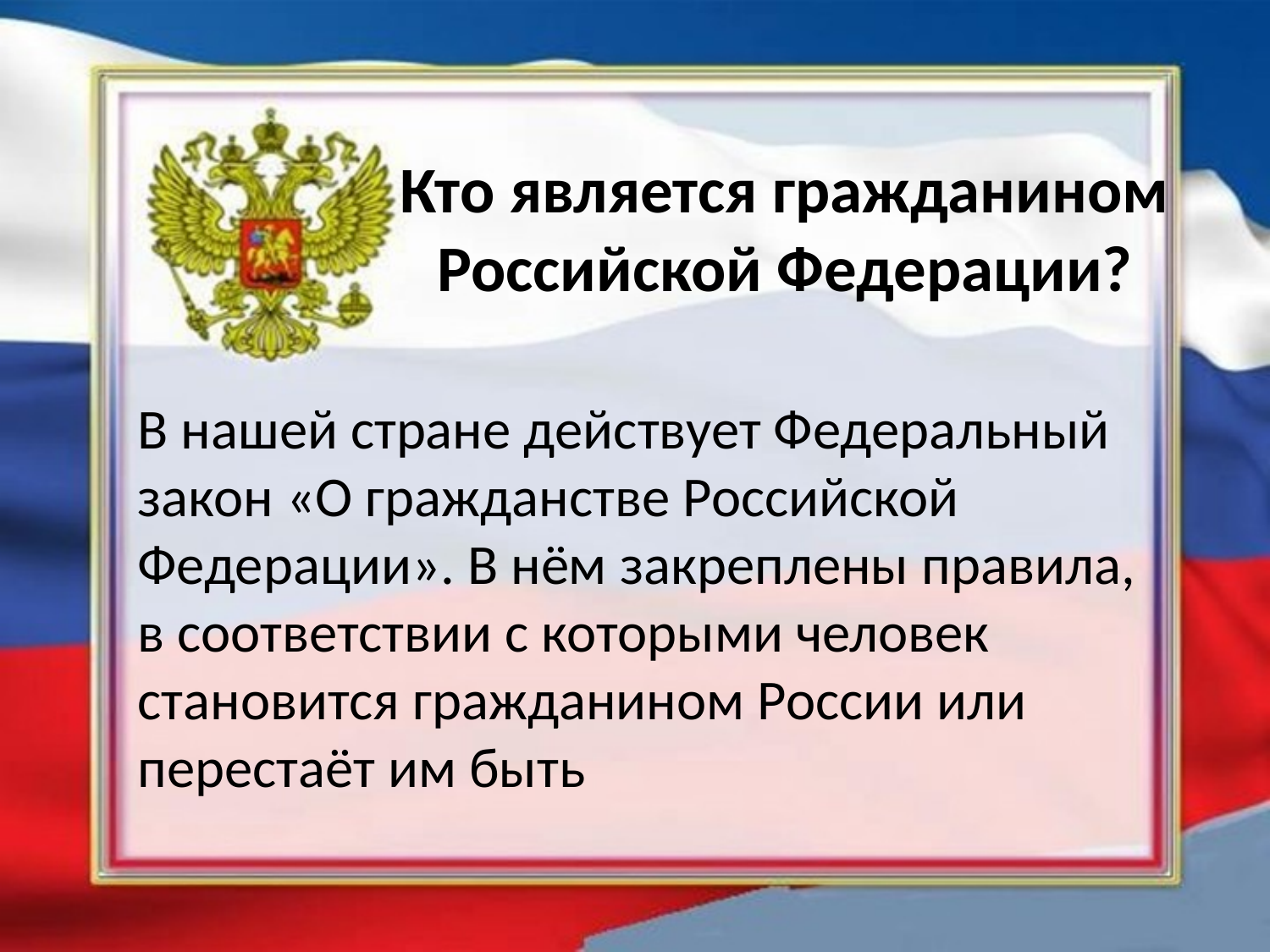

# Кто является гражданином Российской Федерации?
В нашей стране действует Федеральный закон «О гражданстве Российской Федерации». В нём закреплены правила, в соответствии с которыми человек становится гражданином России или перестаёт им быть